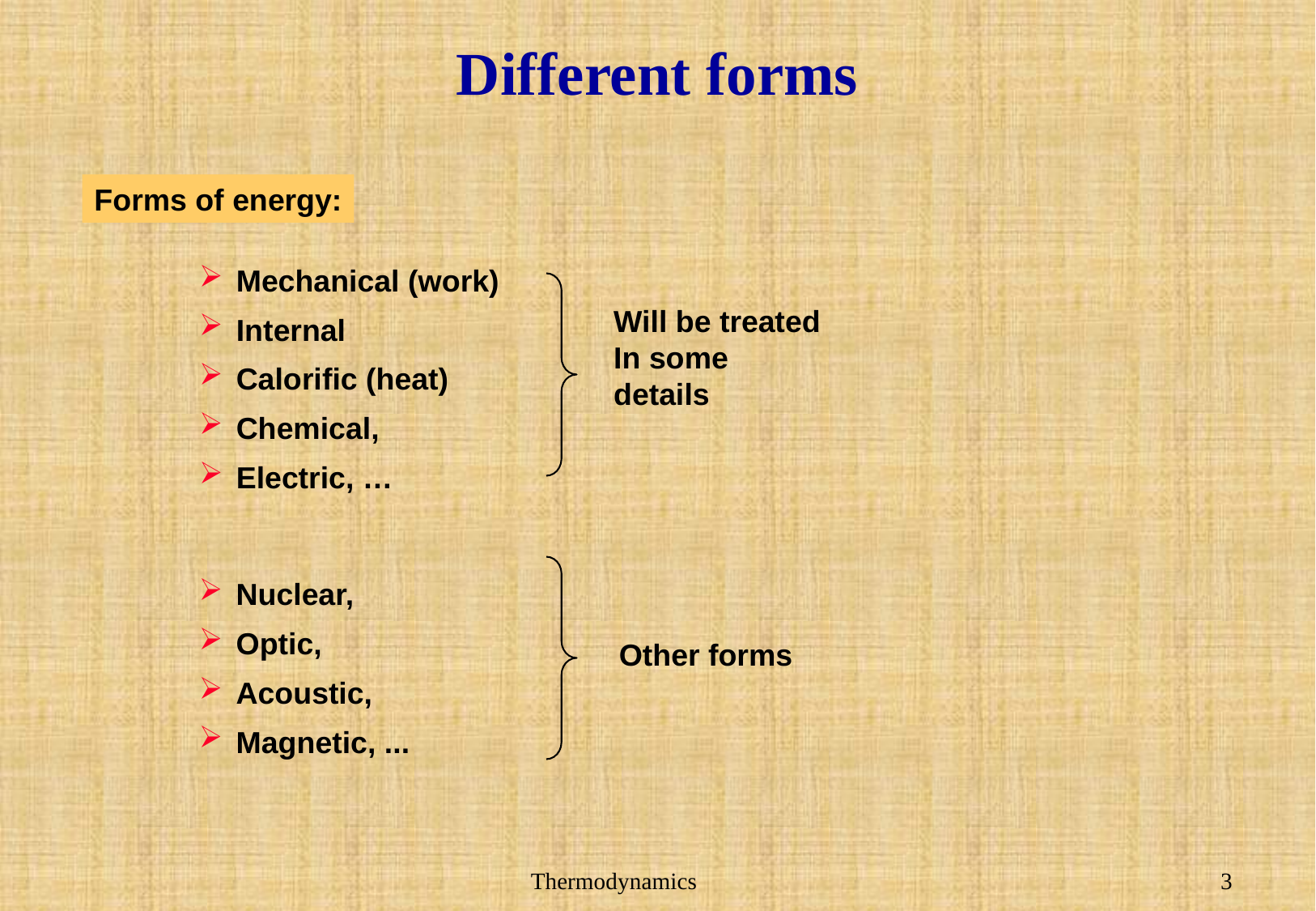

# Different forms
Forms of energy:
 Mechanical (work)
 Internal
 Calorific (heat)
 Chemical,
 Electric, …

Will be treated
In some
details
 Nuclear,
 Optic,
 Acoustic,
 Magnetic, ...

Other forms